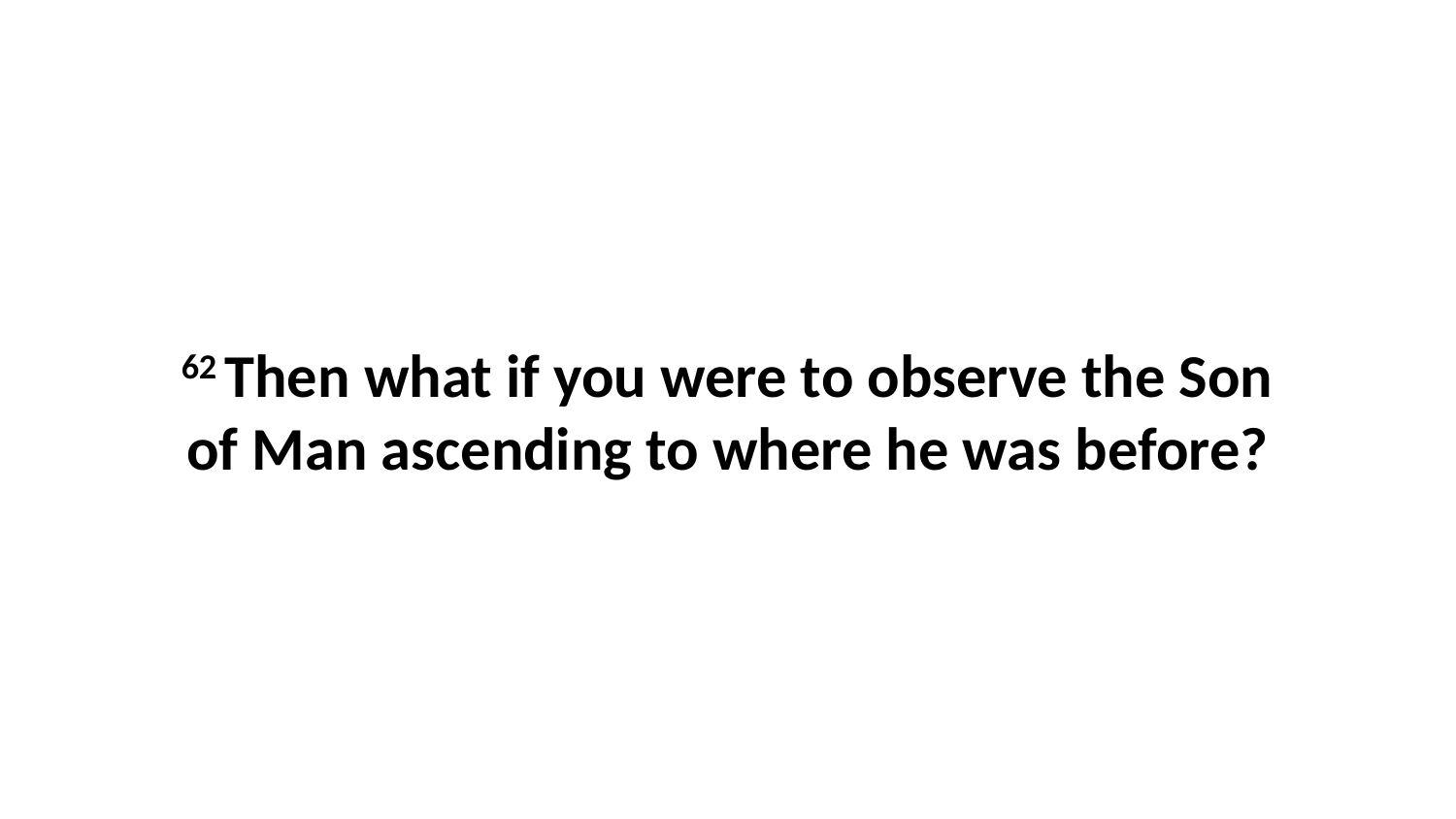

62 Then what if you were to observe the Son of Man ascending to where he was before?